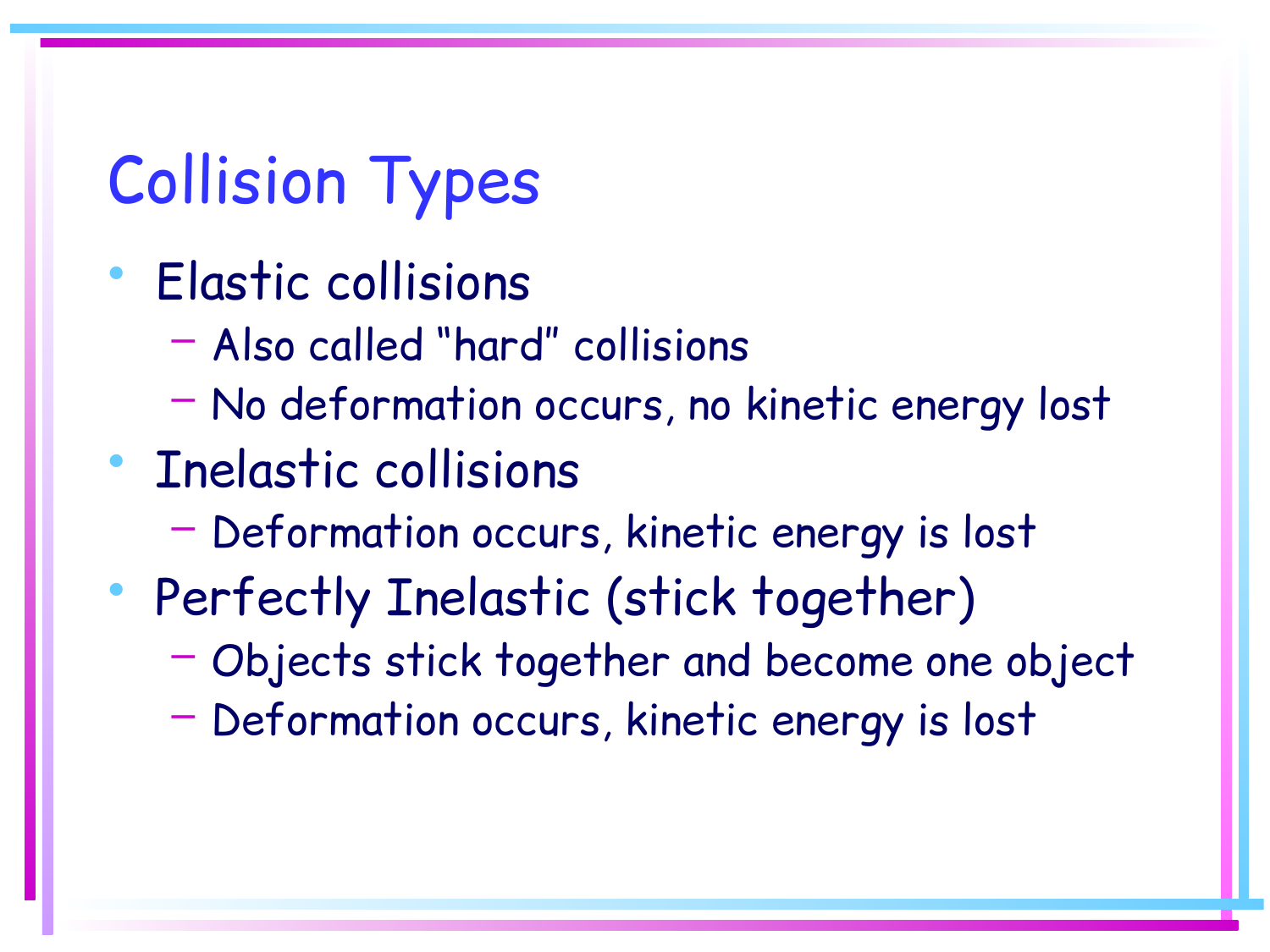

# Collision Types
Elastic collisions
Also called “hard” collisions
No deformation occurs, no kinetic energy lost
Inelastic collisions
Deformation occurs, kinetic energy is lost
Perfectly Inelastic (stick together)
Objects stick together and become one object
Deformation occurs, kinetic energy is lost